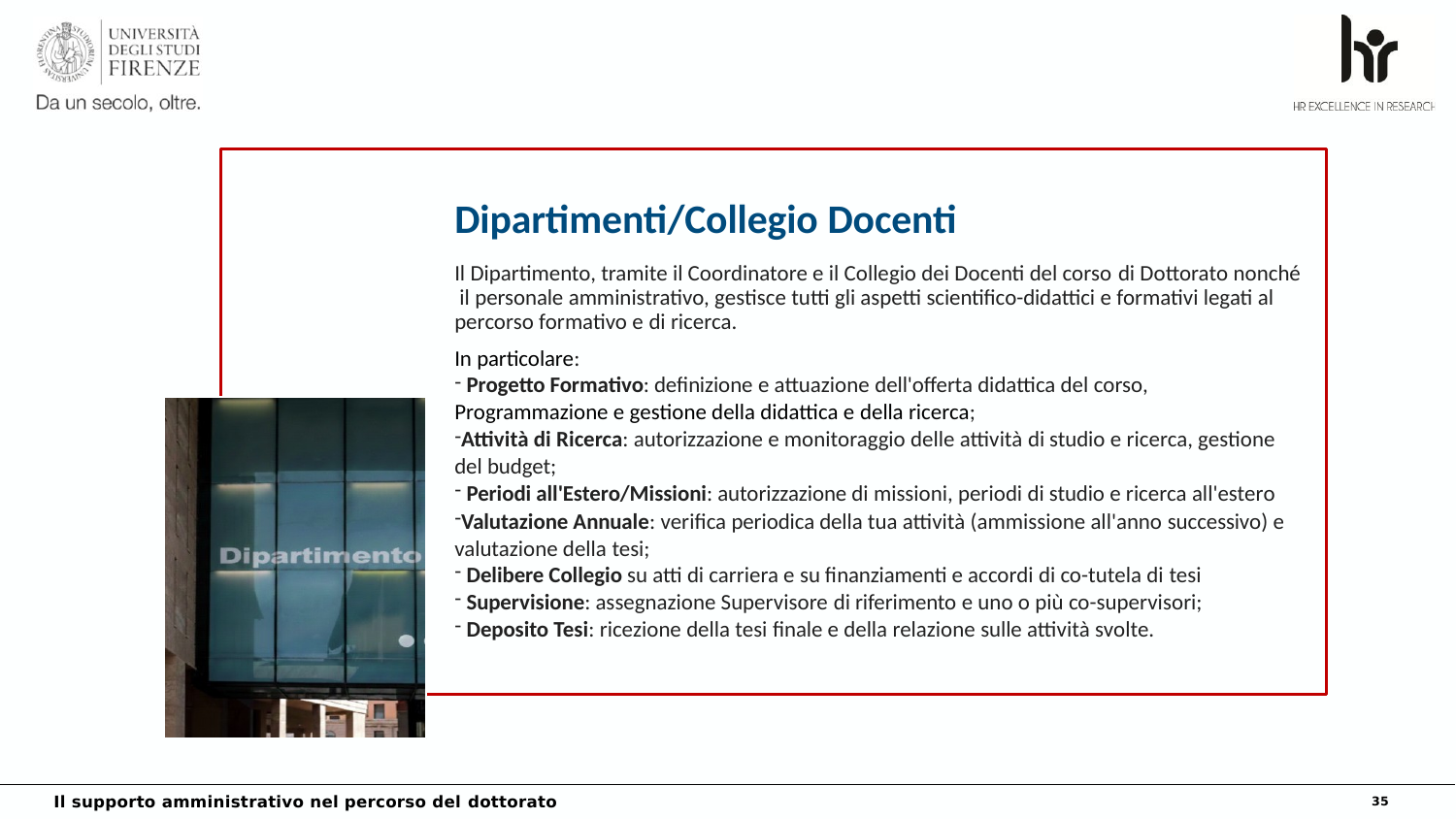

# Dipartimenti/Collegio Docenti
Il Dipartimento, tramite il Coordinatore e il Collegio dei Docenti del corso di Dottorato nonché  il personale amministrativo, gestisce tutti gli aspetti scientifico-didattici e formativi legati al  percorso formativo e di ricerca.
In particolare:
Progetto Formativo: definizione e attuazione dell'offerta didattica del corso,
Programmazione e gestione della didattica e della ricerca;
Attività di Ricerca: autorizzazione e monitoraggio delle attività di studio e ricerca, gestione  del budget;
Periodi all'Estero/Missioni: autorizzazione di missioni, periodi di studio e ricerca all'estero
Valutazione Annuale: verifica periodica della tua attività (ammissione all'anno successivo) e  valutazione della tesi;
Delibere Collegio su atti di carriera e su finanziamenti e accordi di co-tutela di tesi
Supervisione: assegnazione Supervisore di riferimento e uno o più co-supervisori;
Deposito Tesi: ricezione della tesi finale e della relazione sulle attività svolte.

Il supporto amministrativo nel percorso del dottorato
35